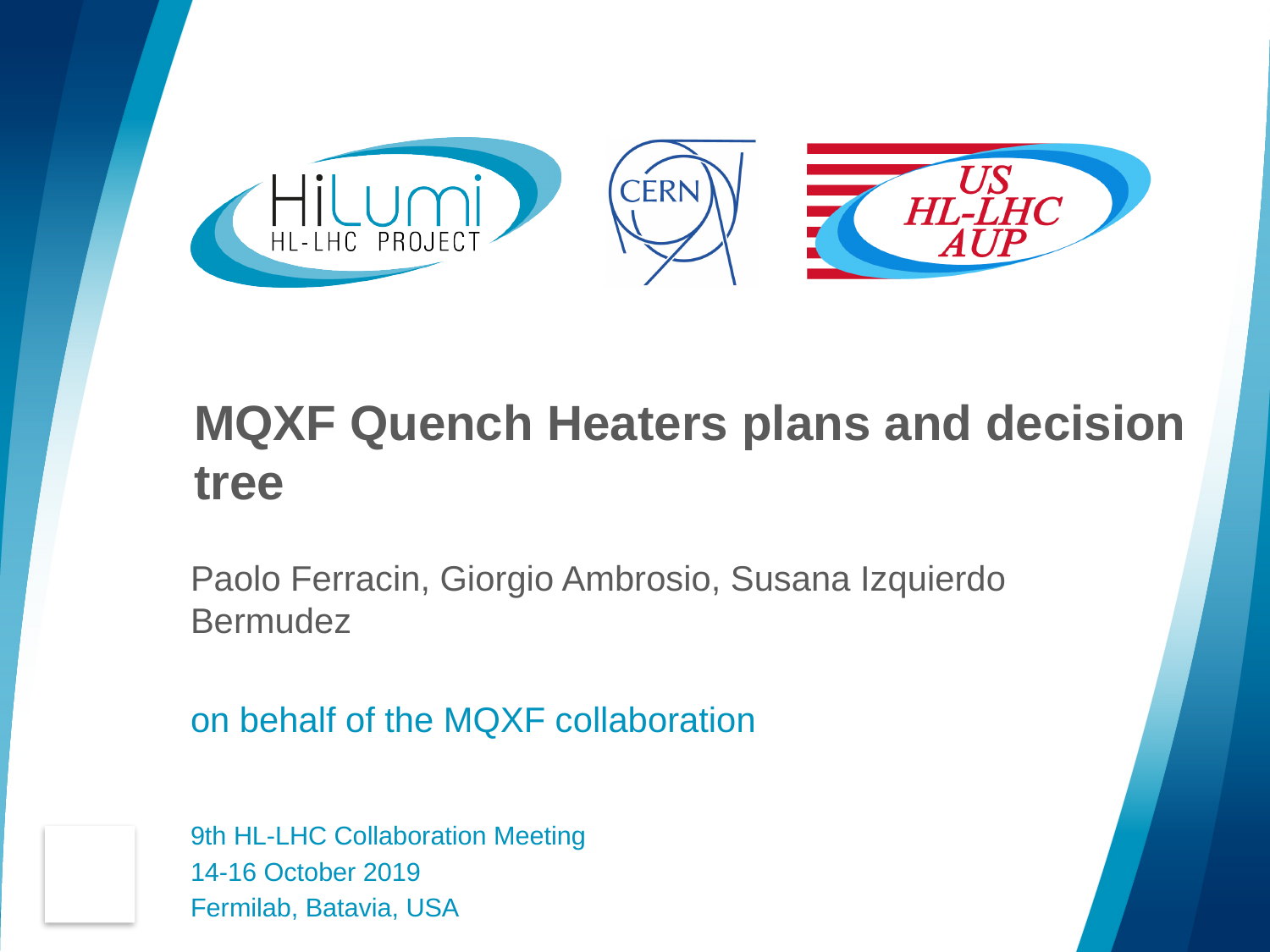

# MQXF Quench Heaters plans and decision tree
Paolo Ferracin, Giorgio Ambrosio, Susana Izquierdo Bermudez

on behalf of the MQXF collaboration

9th HL-LHC Collaboration Meeting
14-16 October 2019
Fermilab, Batavia, USA